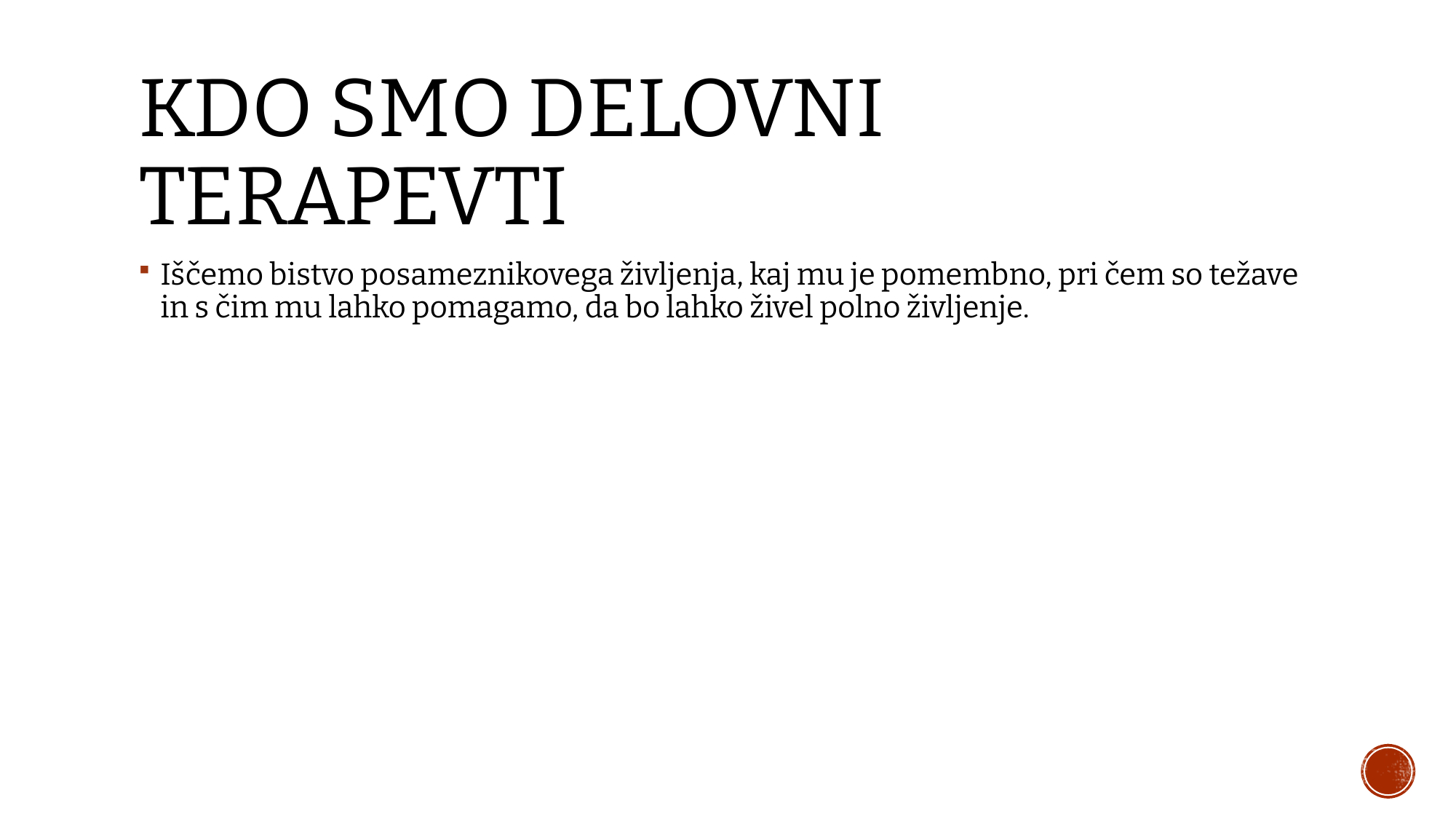

# Kdo smo delovni terapevti
Iščemo bistvo posameznikovega življenja, kaj mu je pomembno, pri čem so težave in s čim mu lahko pomagamo, da bo lahko živel polno življenje.